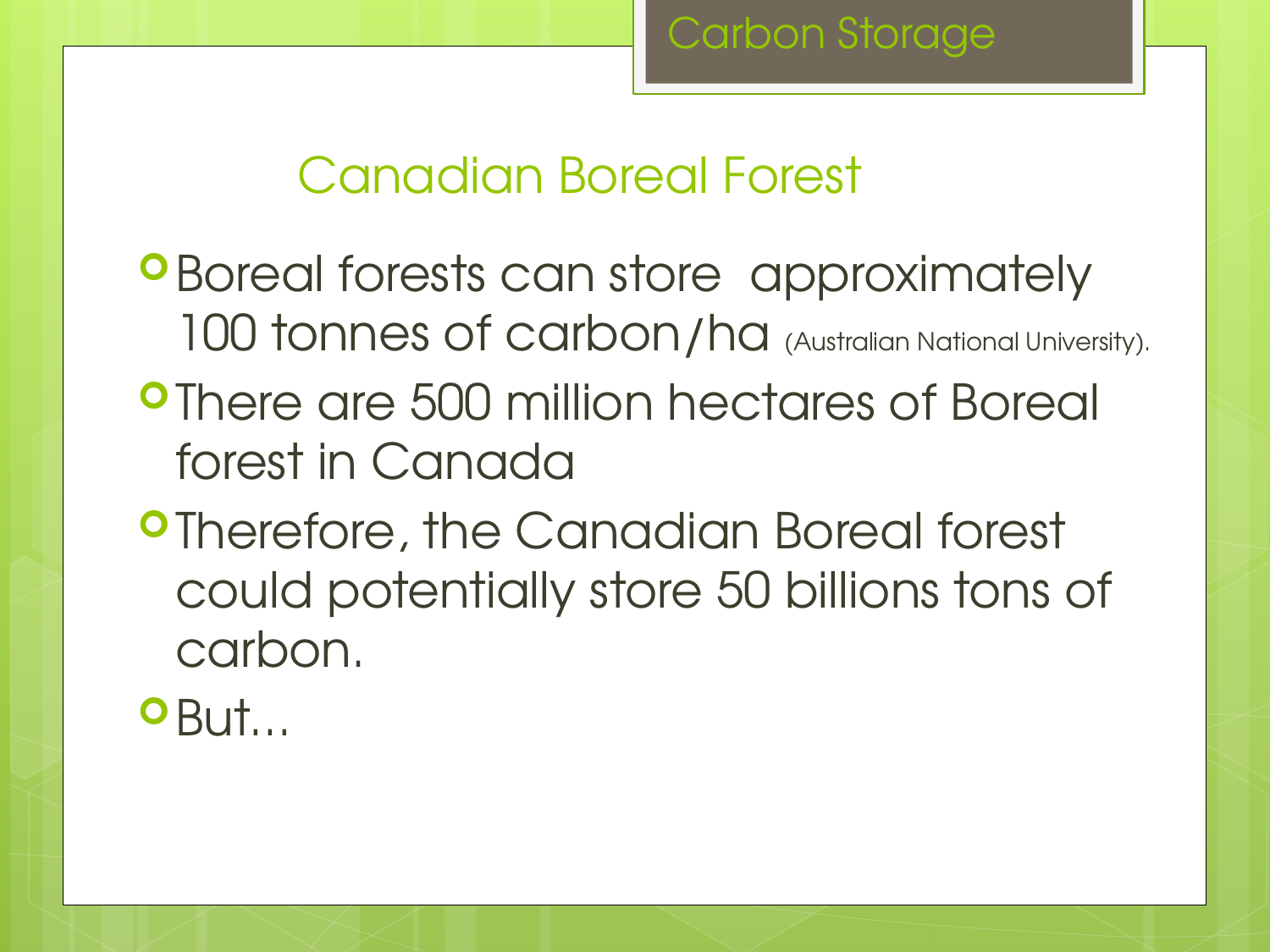

Carbon Storage
# Canadian Boreal Forest
Boreal forests can store  approximately 100 tonnes of carbon/ha (Australian National University).
There are 500 million hectares of Boreal forest in Canada
Therefore, the Canadian Boreal forest could potentially store 50 billions tons of carbon.
But…